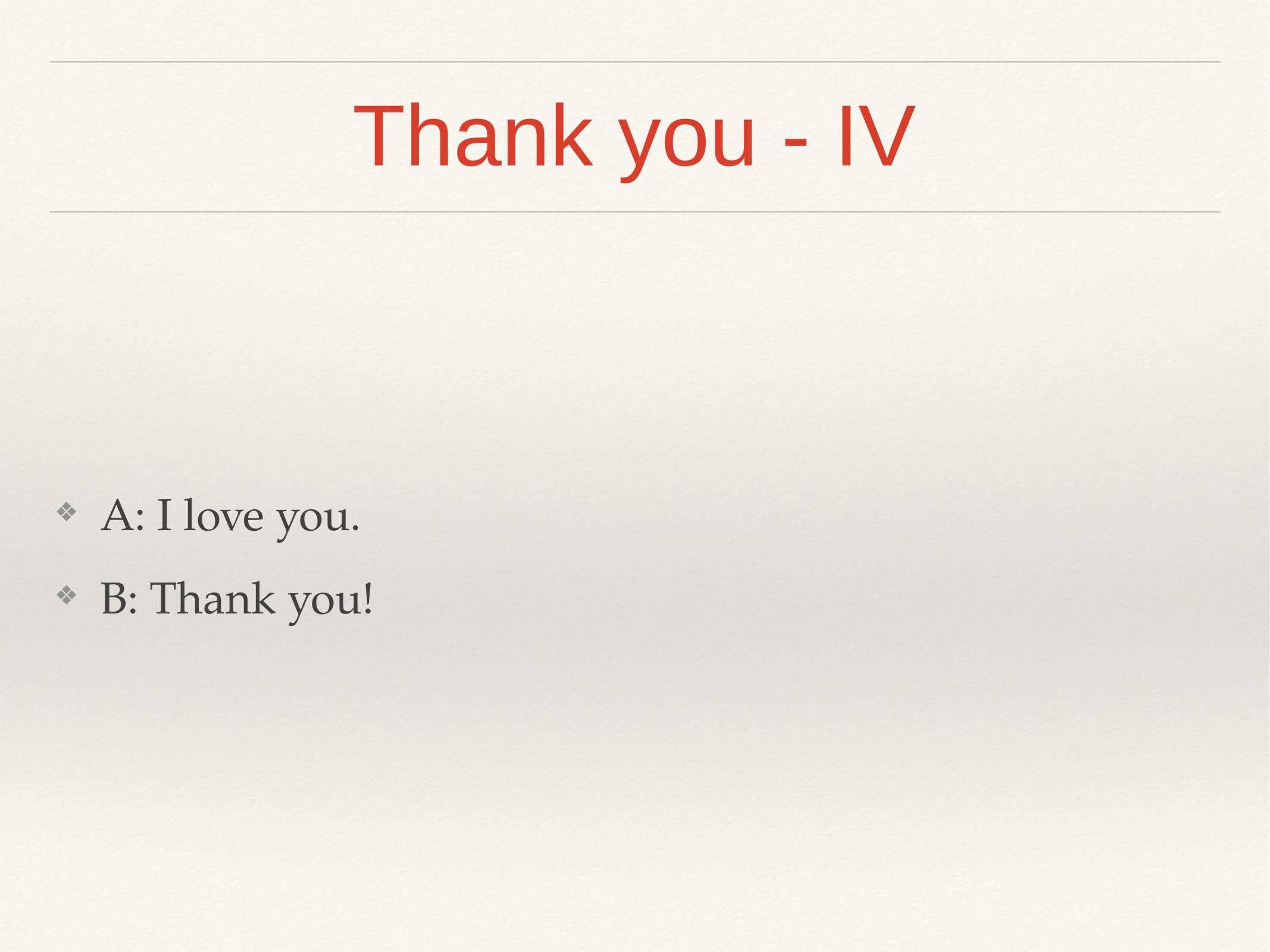

# Thank you - IV
A: I love you.
B: Thank you!